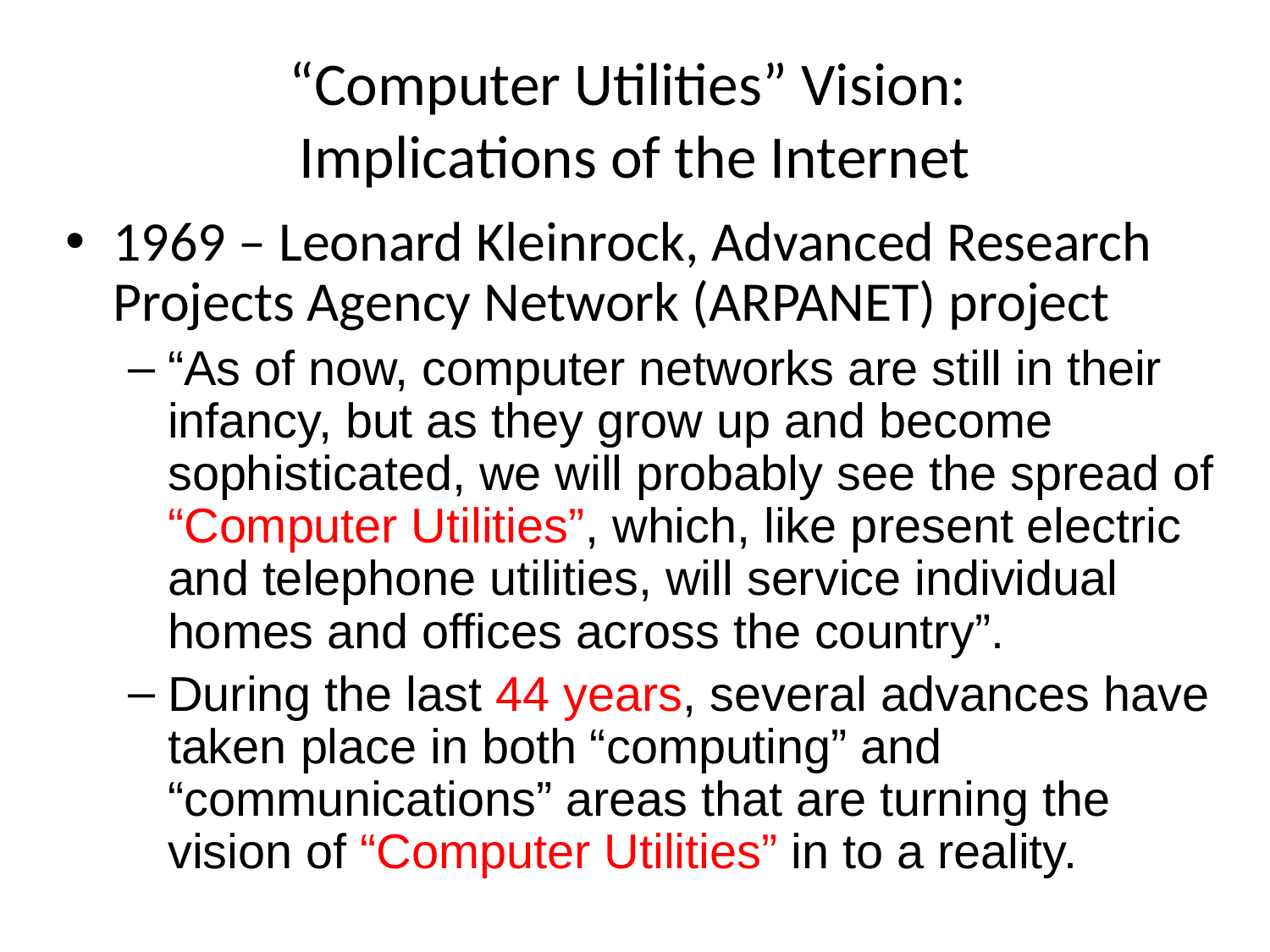

# “Computer Utilities” Vision: Implications of the Internet
1969 – Leonard Kleinrock, Advanced Research Projects Agency Network (ARPANET) project
“As of now, computer networks are still in their infancy, but as they grow up and become sophisticated, we will probably see the spread of “Computer Utilities”, which, like present electric and telephone utilities, will service individual homes and offices across the country”.
During the last 44 years, several advances have taken place in both “computing” and “communications” areas that are turning the vision of “Computer Utilities” in to a reality.